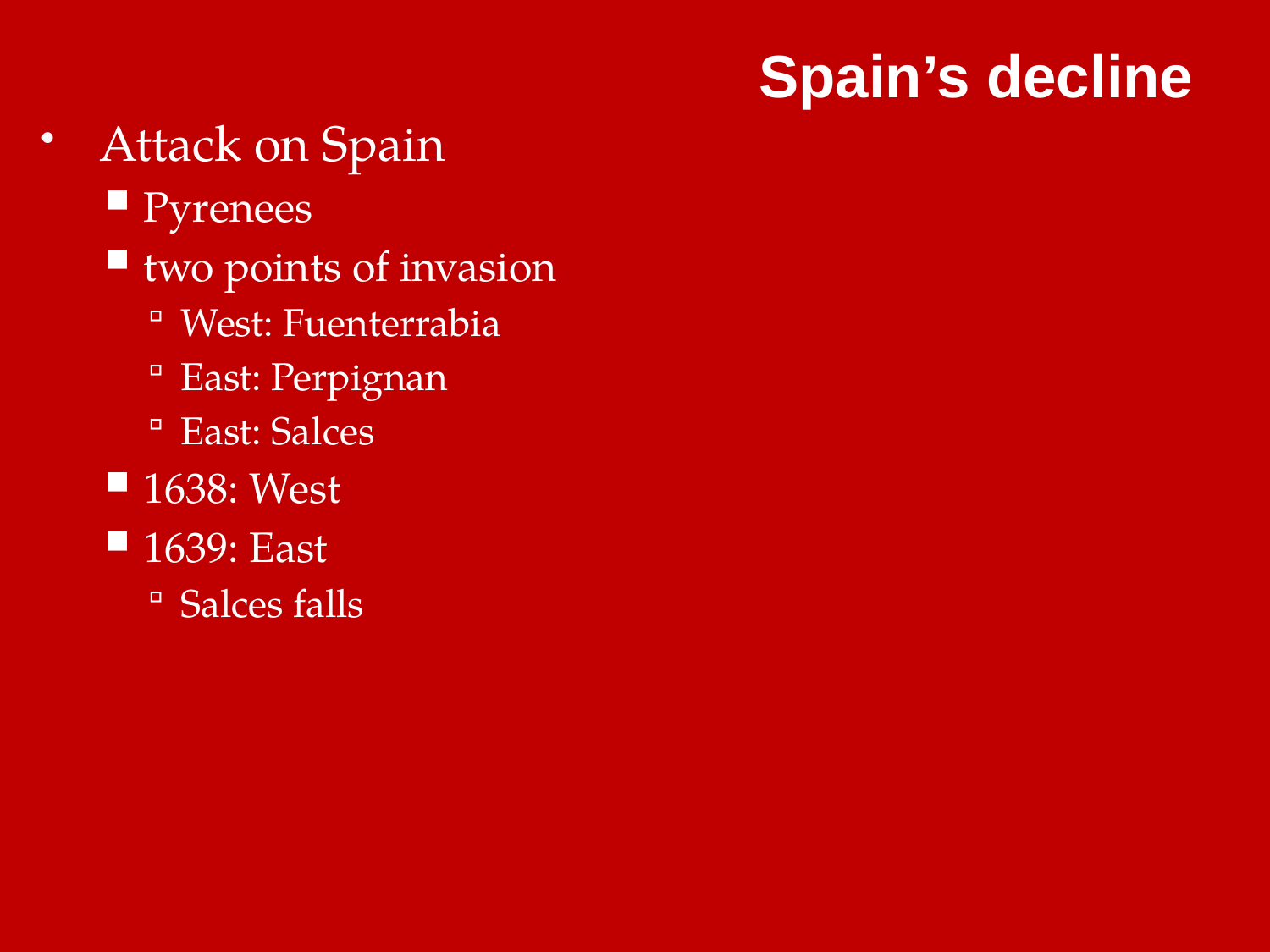

# Spain’s decline
Attack on Spain
Pyrenees
two points of invasion
West: Fuenterrabia
East: Perpignan
East: Salces
1638: West
1639: East
Salces falls